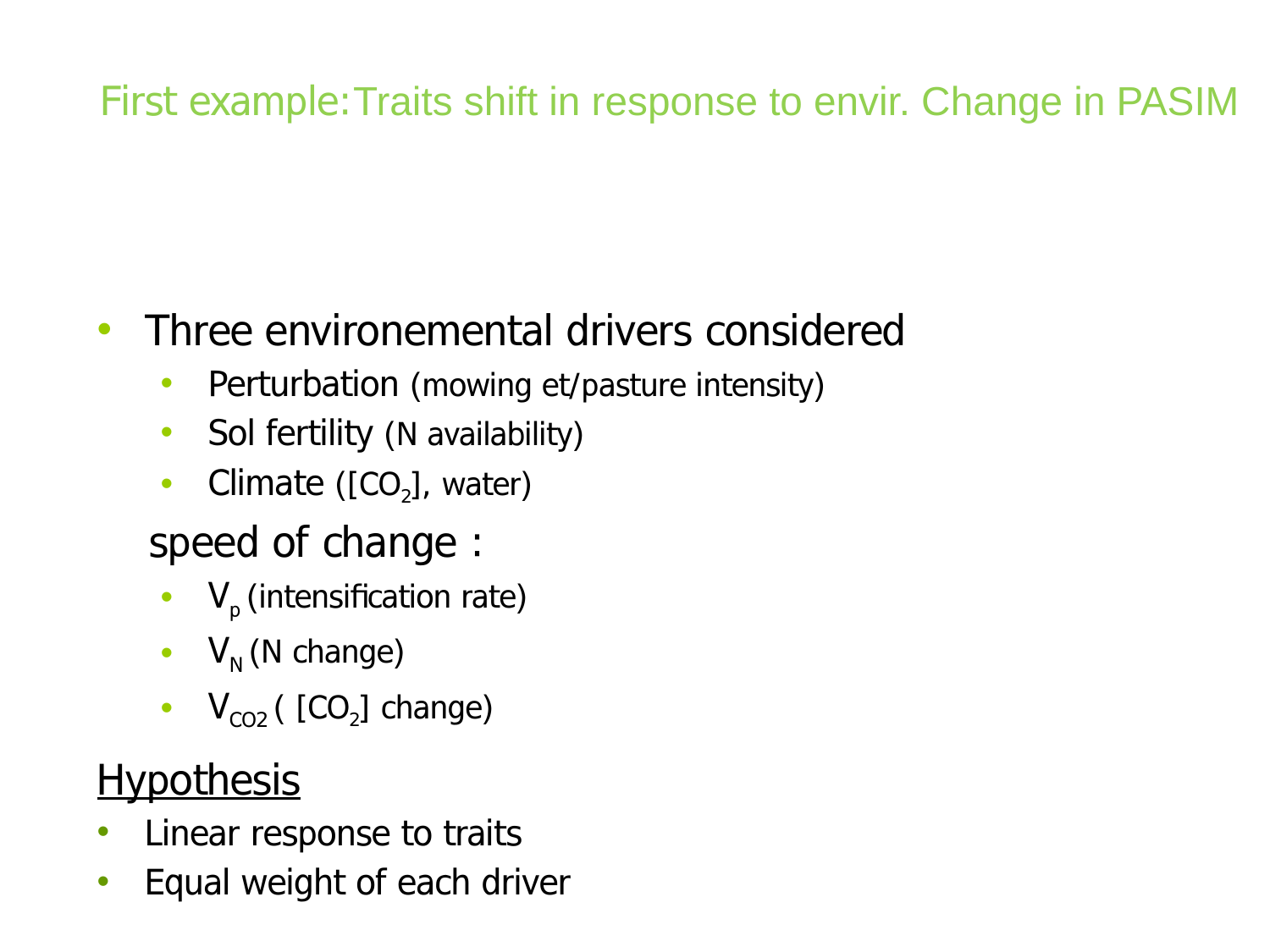

First example:Traits shift in response to envir. Change in PASIM
Three environemental drivers considered
Perturbation (mowing et/pasture intensity)
Sol fertility (N availability)
Climate ([CO2], water)
    speed of change :
Vp (intensification rate)
VN (N change)
VCO2 ( [CO2] change)
Hypothesis
Linear response to traits
Equal weight of each driver